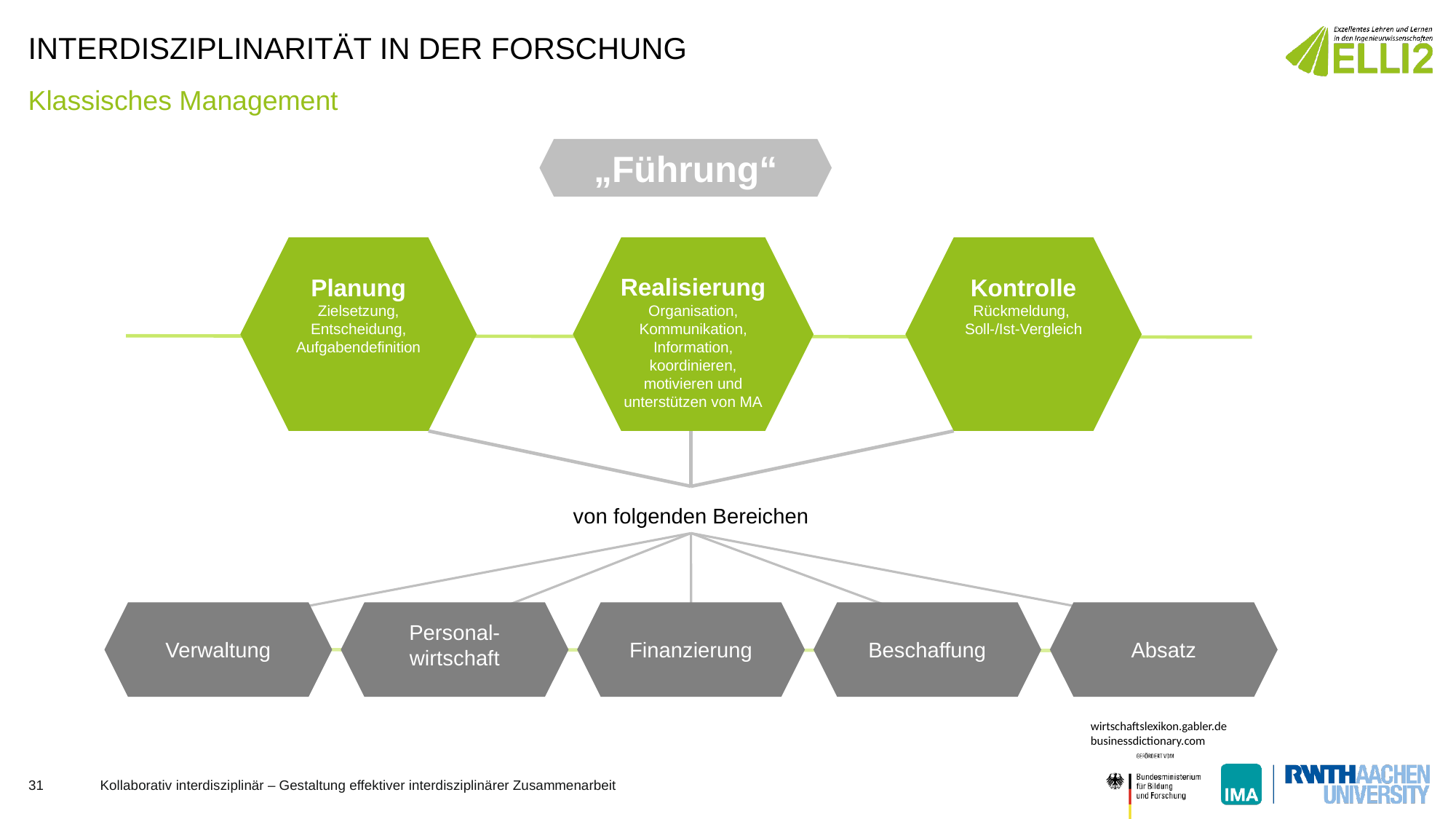

# Interdisziplinarität in der Forschung
Klassisches Management
„Führung“
Planung
Zielsetzung, Entscheidung,
Aufgabendefinition
Realisierung
Organisation, Kommunikation, Information, koordinieren, motivieren und unterstützen von MA
Kontrolle
Rückmeldung,
Soll-/Ist-Vergleich
von folgenden Bereichen
Verwaltung
Personal-wirtschaft
Finanzierung
Beschaffung
Absatz
wirtschaftslexikon.gabler.de
businessdictionary.com